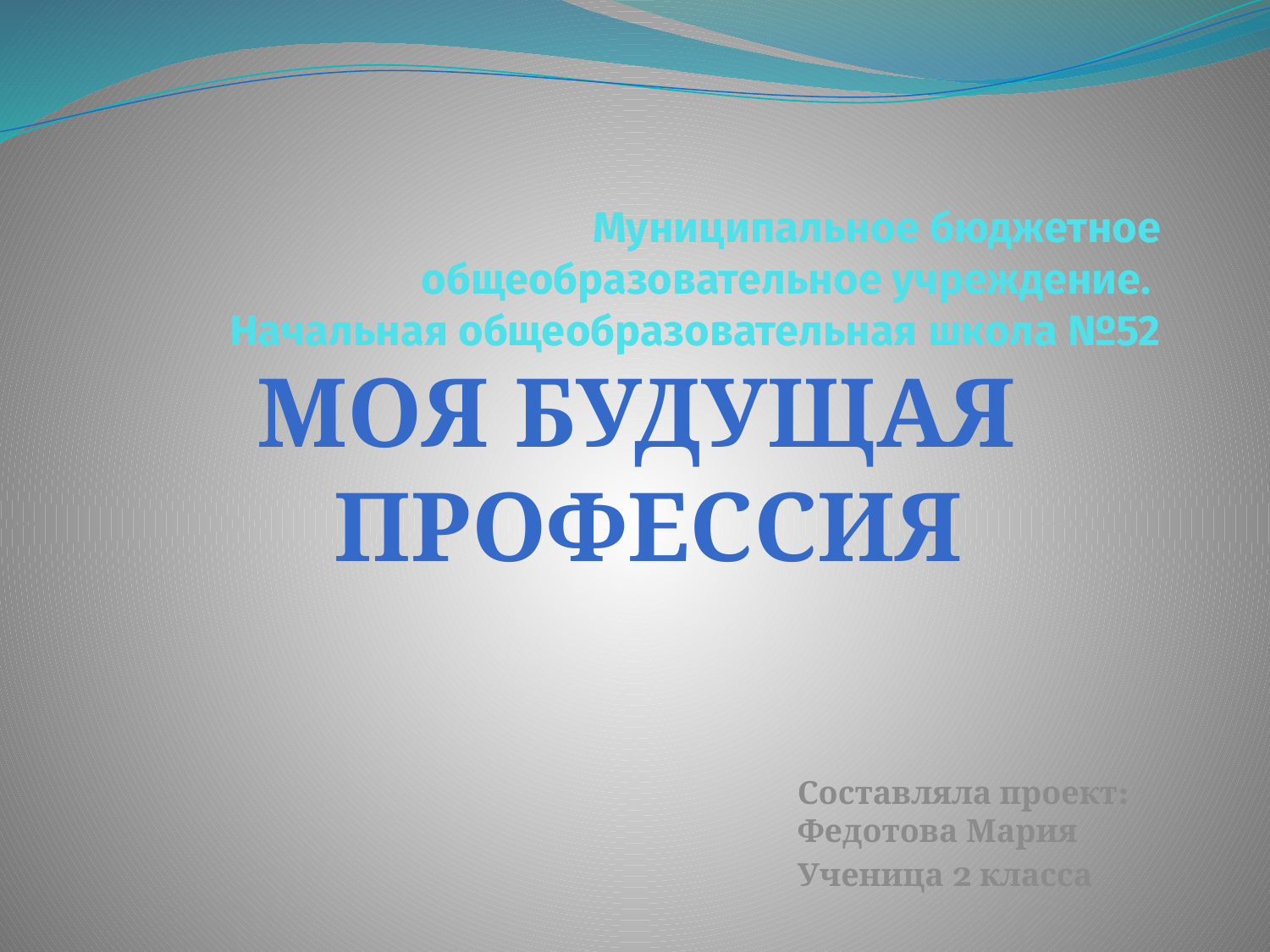

# Муниципальное бюджетное общеобразовательное учреждение.  Начальная общеобразовательная школа №52
Моя будущая  профессия
Составляла проект: Федотова Мария
Ученица 2 класса